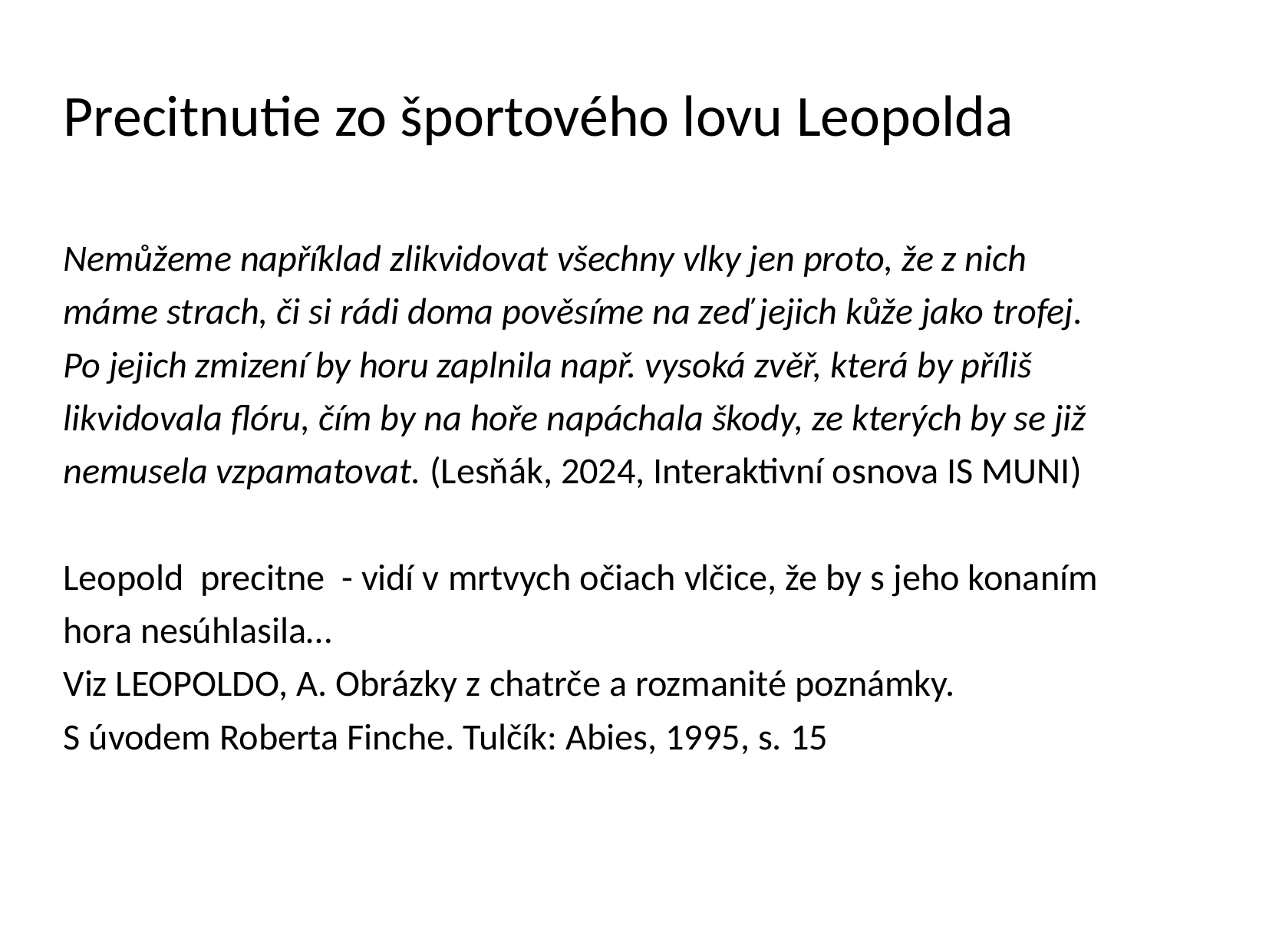

# Precitnutie zo športového lovu Leopolda
Nemůžeme například zlikvidovat všechny vlky jen proto, že z nich
máme strach, či si rádi doma pověsíme na zeď jejich kůže jako trofej.
Po jejich zmizení by horu zaplnila např. vysoká zvěř, která by příliš
likvidovala flóru, čím by na hoře napáchala škody, ze kterých by se již
nemusela vzpamatovat. (Lesňák, 2024, Interaktivní osnova IS MUNI)

Leopold  precitne  - vidí v mrtvych očiach vlčice, že by s jeho konaním
hora nesúhlasila…
Viz LEOPOLDO, A. Obrázky z chatrče a rozmanité poznámky.
S úvodem Roberta Finche. Tulčík: Abies, 1995, s. 15